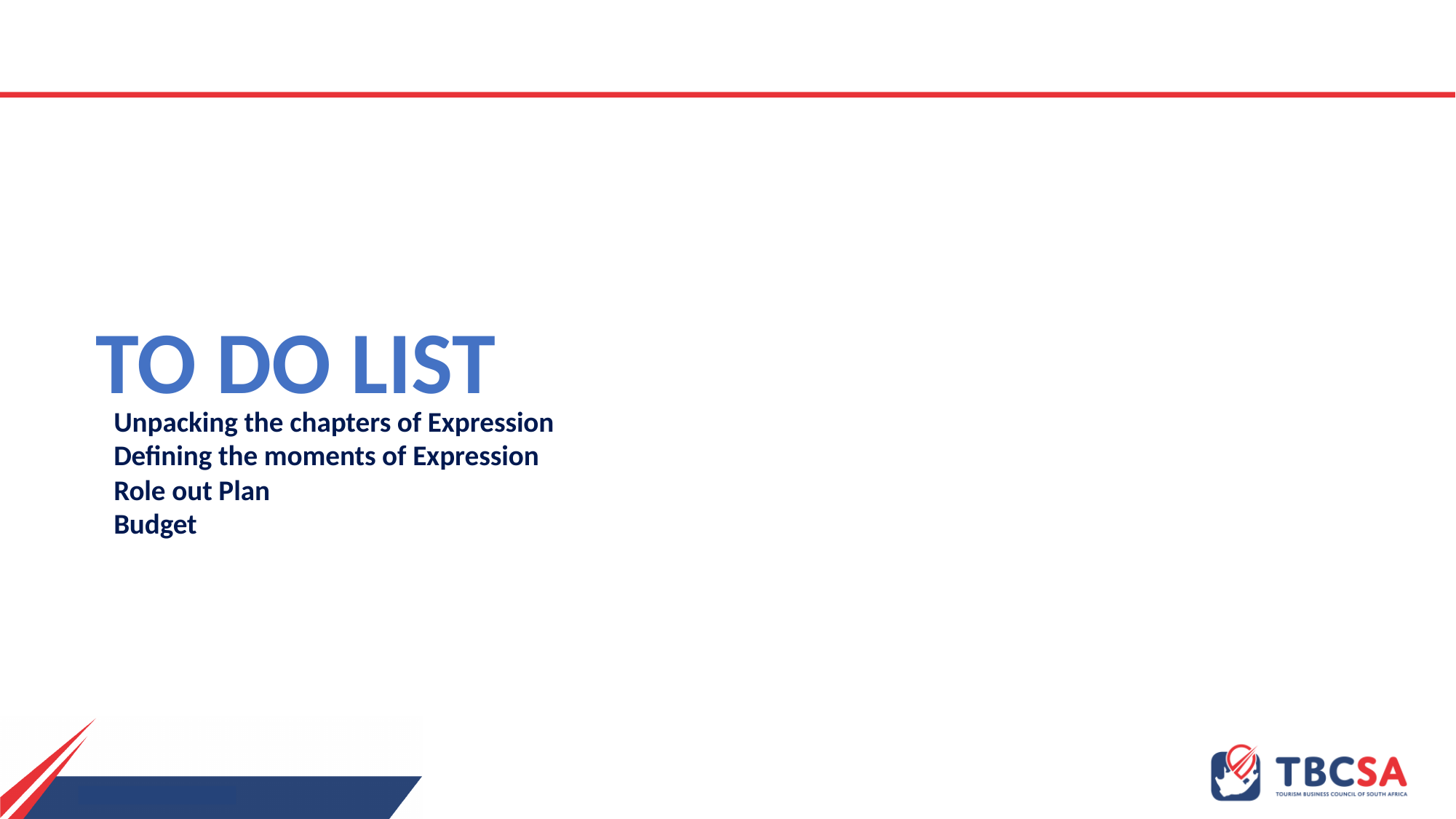

TO DO LIST
Unpacking the chapters of Expression
Defining the moments of Expression
Role out Plan
Budget